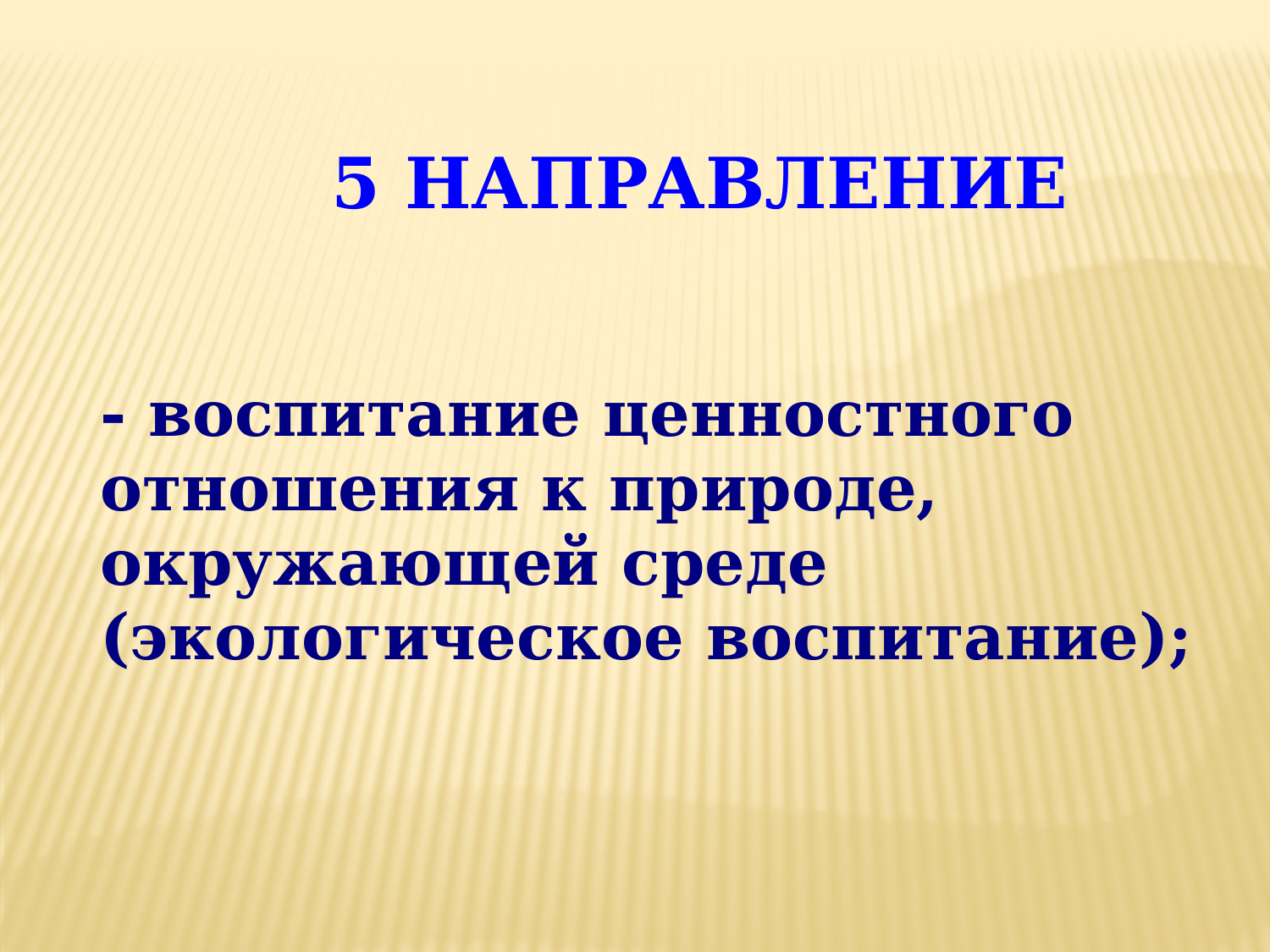

5 НАПРАВЛЕНИЕ
- воспитание ценностного отношения к природе, окружающей среде (экологическое воспитание);